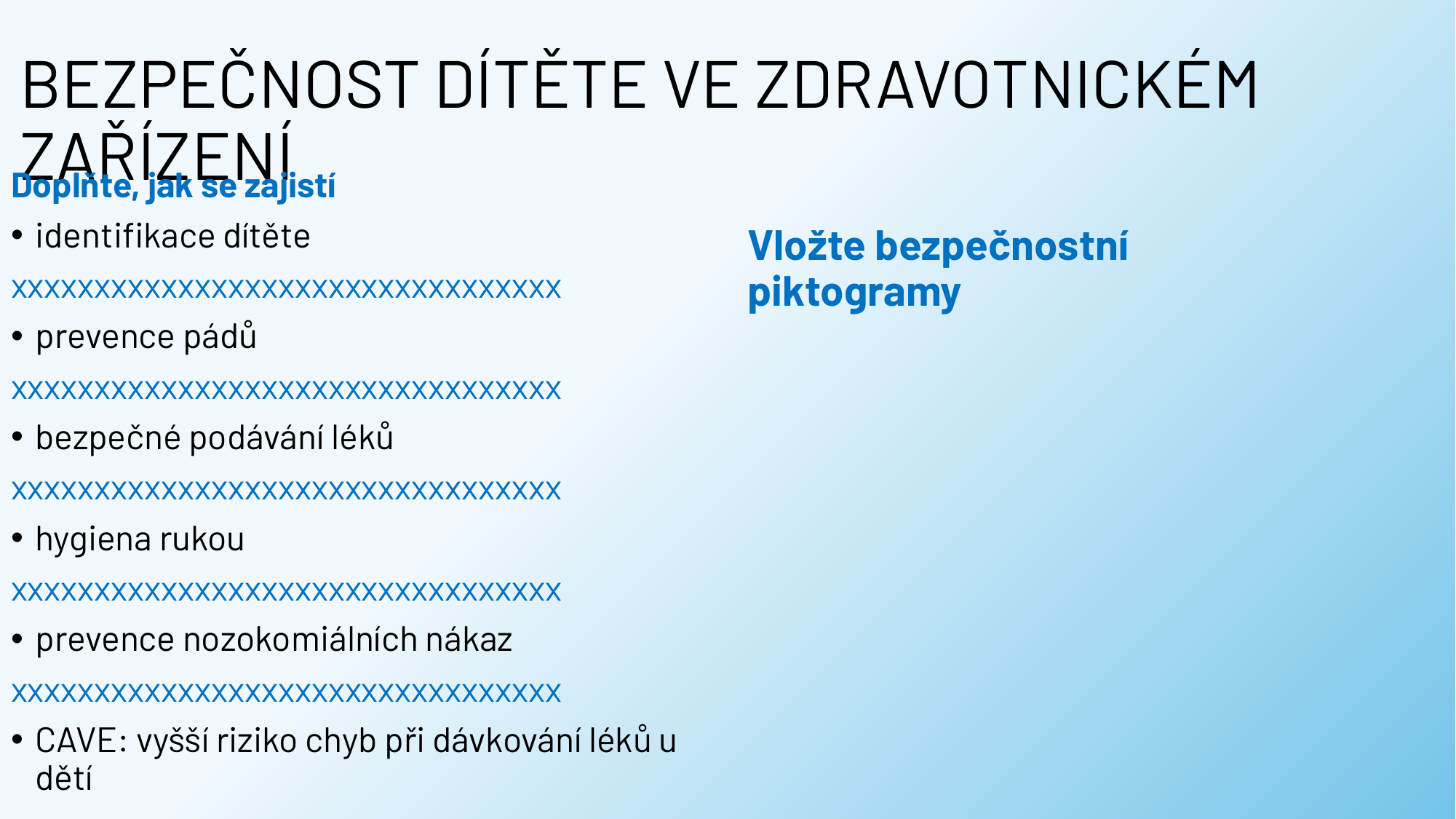

# BEZPEČNOST DÍTĚTE VE ZDRAVOTNICKÉM ZAŘÍZENÍ
Doplňte, jak se zajistí
identifikace dítěte
xxxxxxxxxxxxxxxxxxxxxxxxxxxxxxxxx
prevence pádů
xxxxxxxxxxxxxxxxxxxxxxxxxxxxxxxxx
bezpečné podávání léků
xxxxxxxxxxxxxxxxxxxxxxxxxxxxxxxxx
hygiena rukou
xxxxxxxxxxxxxxxxxxxxxxxxxxxxxxxxx
prevence nozokomiálních nákaz
xxxxxxxxxxxxxxxxxxxxxxxxxxxxxxxxx
CAVE: vyšší riziko chyb při dávkování léků u dětí

Vložte bezpečnostní piktogramy